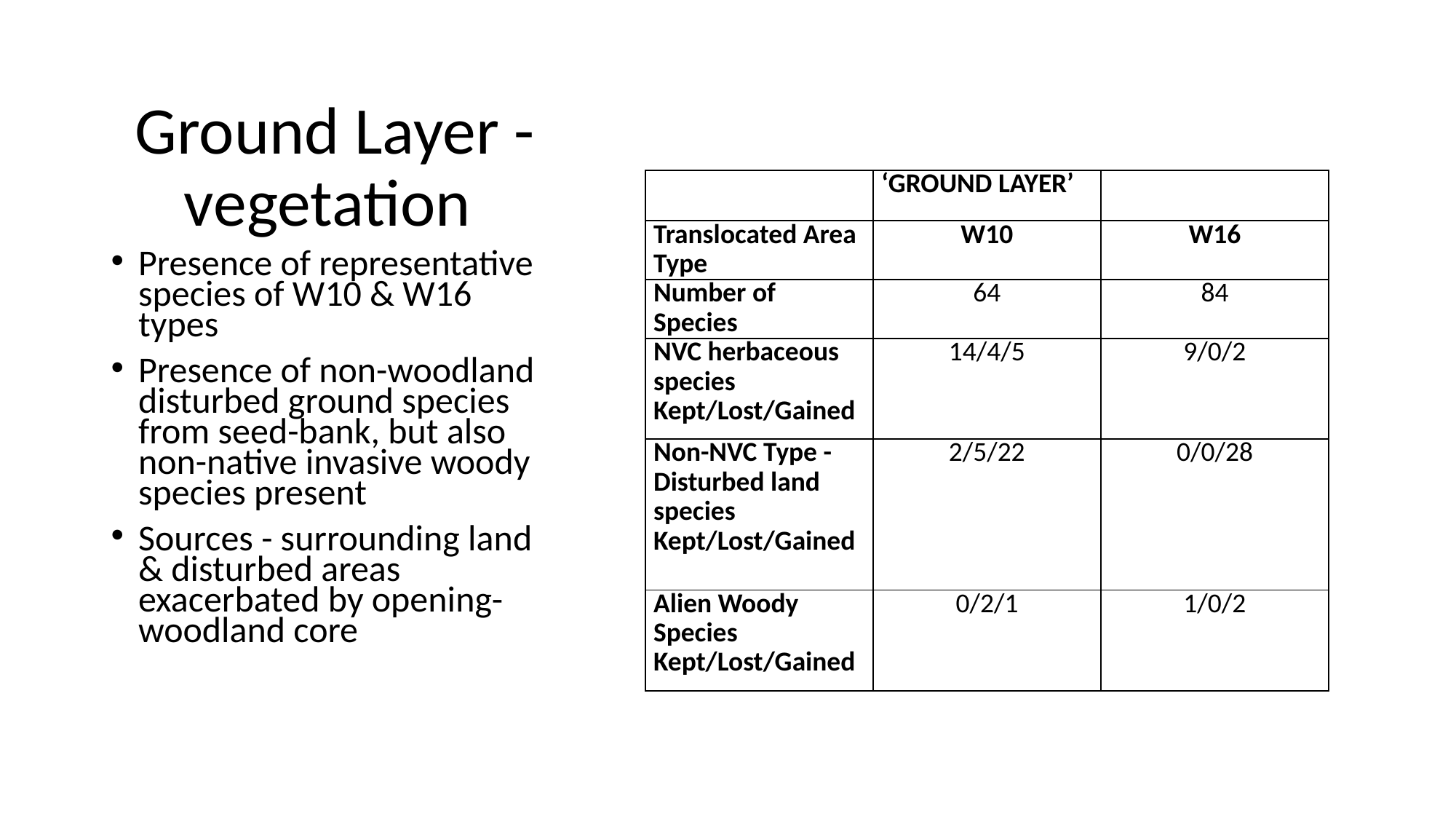

# Ground Layer - vegetation
|  | ‘GROUND LAYER’ |  |
| --- | --- | --- |
| Translocated Area Type | W10 | W16 |
| Number of Species | 64 | 84 |
| NVC herbaceous species Kept/Lost/Gained | 14/4/5 | 9/0/2 |
| Non-NVC Type - Disturbed land species Kept/Lost/Gained | 2/5/22 | 0/0/28 |
| Alien Woody Species Kept/Lost/Gained | 0/2/1 | 1/0/2 |
Presence of representative species of W10 & W16 types
Presence of non-woodland disturbed ground species from seed-bank, but also non-native invasive woody species present
Sources - surrounding land & disturbed areas exacerbated by opening-woodland core